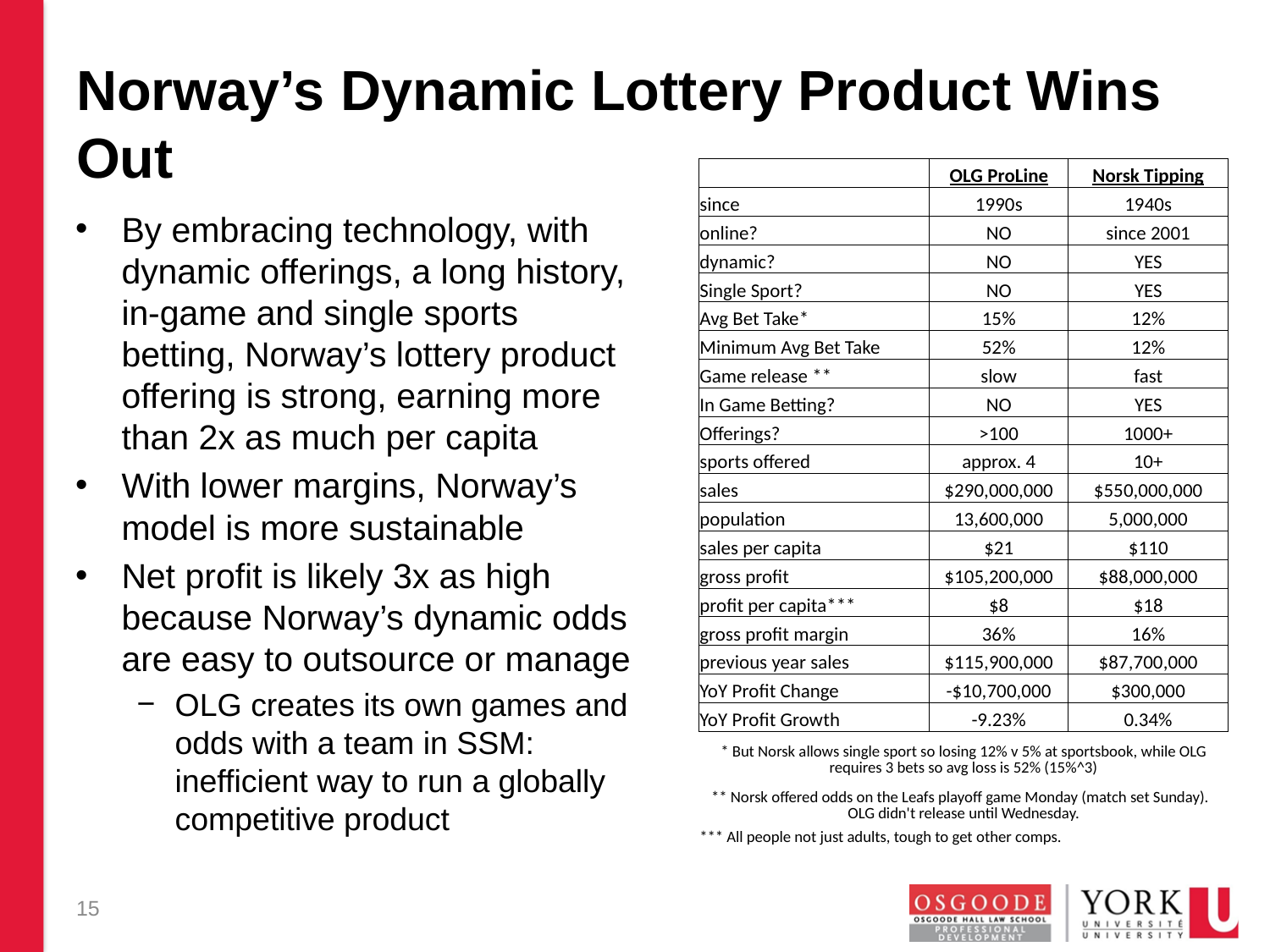

# Norway’s Dynamic Lottery Product Wins Out
|  | OLG ProLine | Norsk Tipping |
| --- | --- | --- |
| since | 1990s | 1940s |
| online? | NO | since 2001 |
| dynamic? | NO | YES |
| Single Sport? | NO | YES |
| Avg Bet Take\* | 15% | 12% |
| Minimum Avg Bet Take | 52% | 12% |
| Game release \*\* | slow | fast |
| In Game Betting? | NO | YES |
| Offerings? | >100 | 1000+ |
| sports offered | approx. 4 | 10+ |
| sales | $290,000,000 | $550,000,000 |
| population | 13,600,000 | 5,000,000 |
| sales per capita | $21 | $110 |
| gross profit | $105,200,000 | $88,000,000 |
| profit per capita\*\*\* | $8 | $18 |
| gross profit margin | 36% | 16% |
| previous year sales | $115,900,000 | $87,700,000 |
| YoY Profit Change | -$10,700,000 | $300,000 |
| YoY Profit Growth | -9.23% | 0.34% |
| \* But Norsk allows single sport so losing 12% v 5% at sportsbook, while OLG requires 3 bets so avg loss is 52% (15%^3) |  |  |
| \*\* Norsk offered odds on the Leafs playoff game Monday (match set Sunday). OLG didn't release until Wednesday. |  |  |
| \*\*\* All people not just adults, tough to get other comps. |  |  |
By embracing technology, with dynamic offerings, a long history, in-game and single sports betting, Norway’s lottery product offering is strong, earning more than 2x as much per capita
With lower margins, Norway’s model is more sustainable
Net profit is likely 3x as high because Norway’s dynamic odds are easy to outsource or manage
OLG creates its own games and odds with a team in SSM:  inefficient way to run a globally competitive product
15